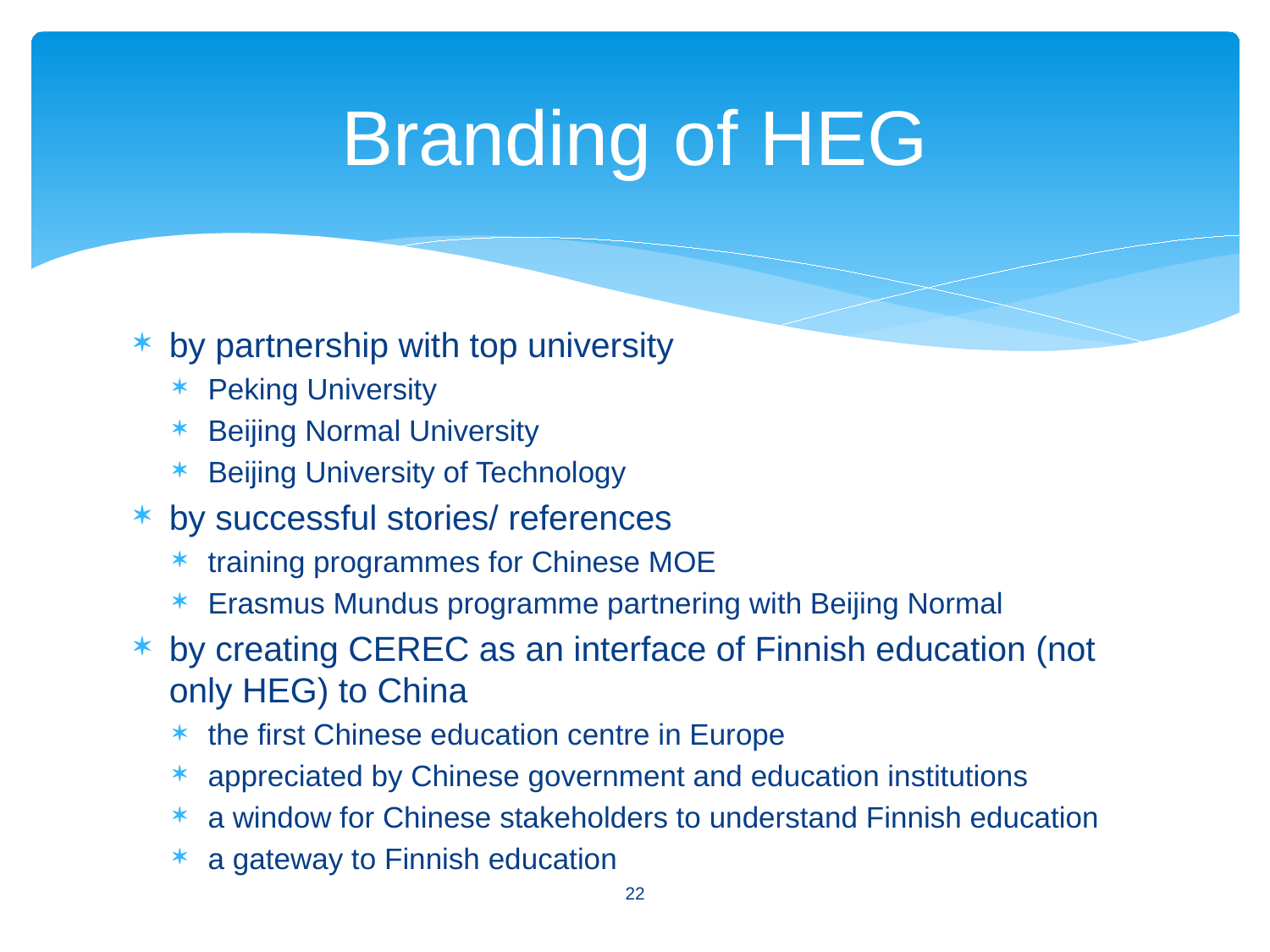

# Branding of HEG
by partnership with top university
Peking University
Beijing Normal University
Beijing University of Technology
by successful stories/ references
training programmes for Chinese MOE
Erasmus Mundus programme partnering with Beijing Normal
by creating CEREC as an interface of Finnish education (not only HEG) to China
the first Chinese education centre in Europe
appreciated by Chinese government and education institutions
a window for Chinese stakeholders to understand Finnish education
a gateway to Finnish education

22